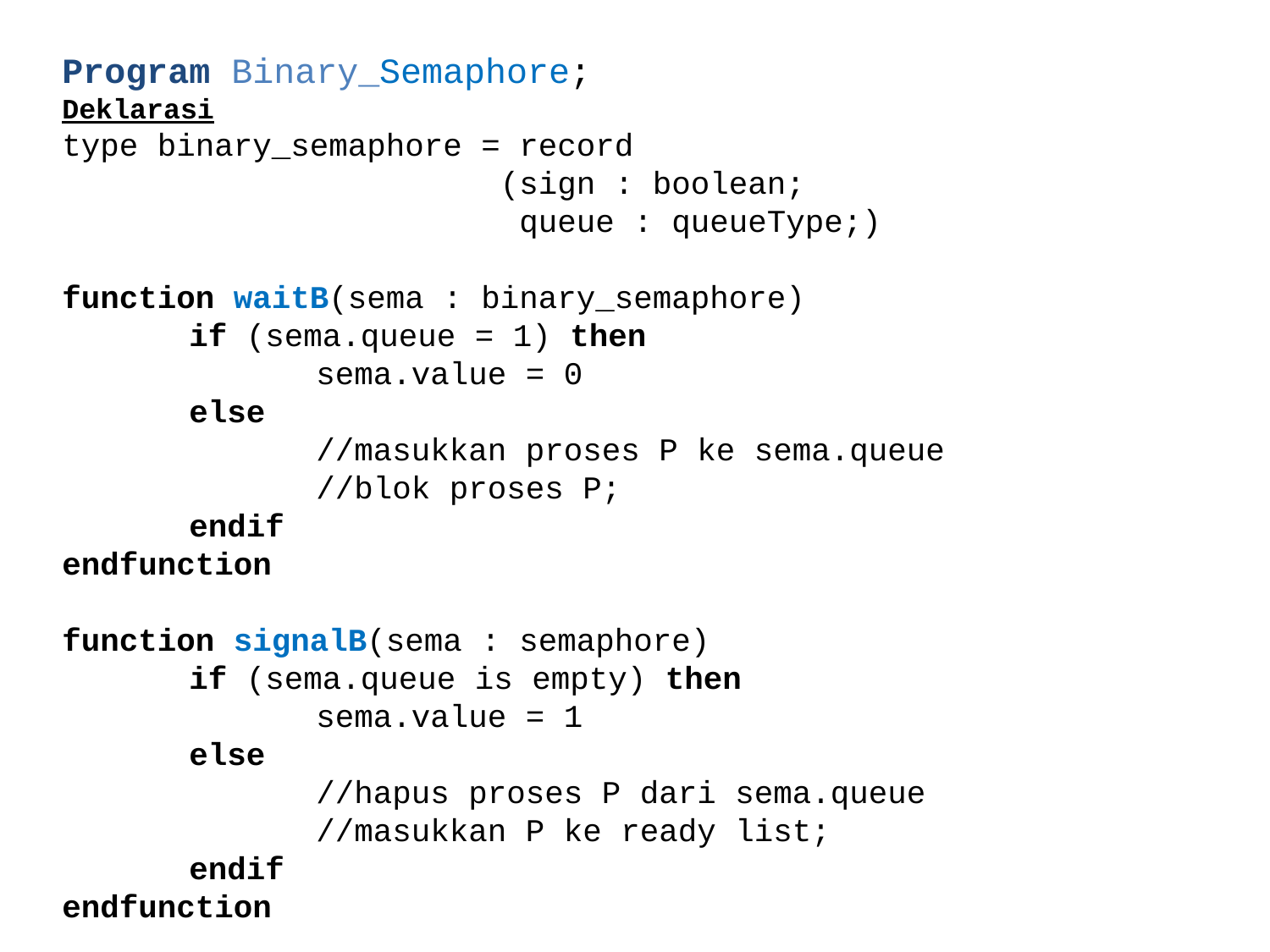

Program Binary_Semaphore;
Deklarasi
type binary_semaphore = record
			   (sign : boolean;
		     	    queue : queueType;)

function waitB(sema : binary_semaphore)
	if (sema.queue = 1) then
		sema.value = 0
	else
		//masukkan proses P ke sema.queue
		//blok proses P;
	endif
endfunction

function signalB(sema : semaphore)
	if (sema.queue is empty) then
		sema.value = 1
	else
		//hapus proses P dari sema.queue
		//masukkan P ke ready list;
	endif
endfunction